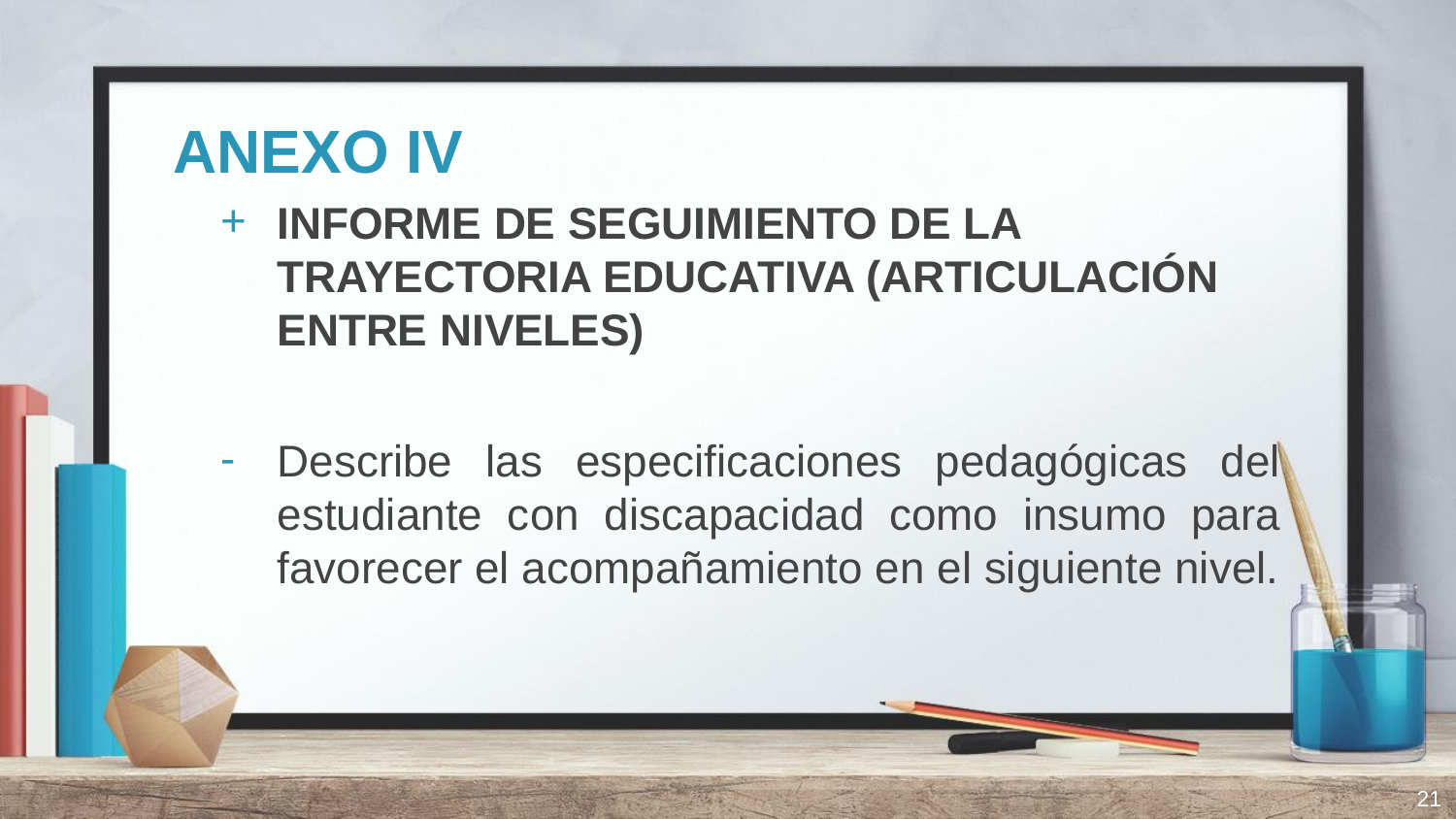

# ANEXO IV
INFORME DE SEGUIMIENTO DE LA TRAYECTORIA EDUCATIVA (ARTICULACIÓN ENTRE NIVELES)

Describe las especificaciones pedagógicas del estudiante con discapacidad como insumo para favorecer el acompañamiento en el siguiente nivel.

21